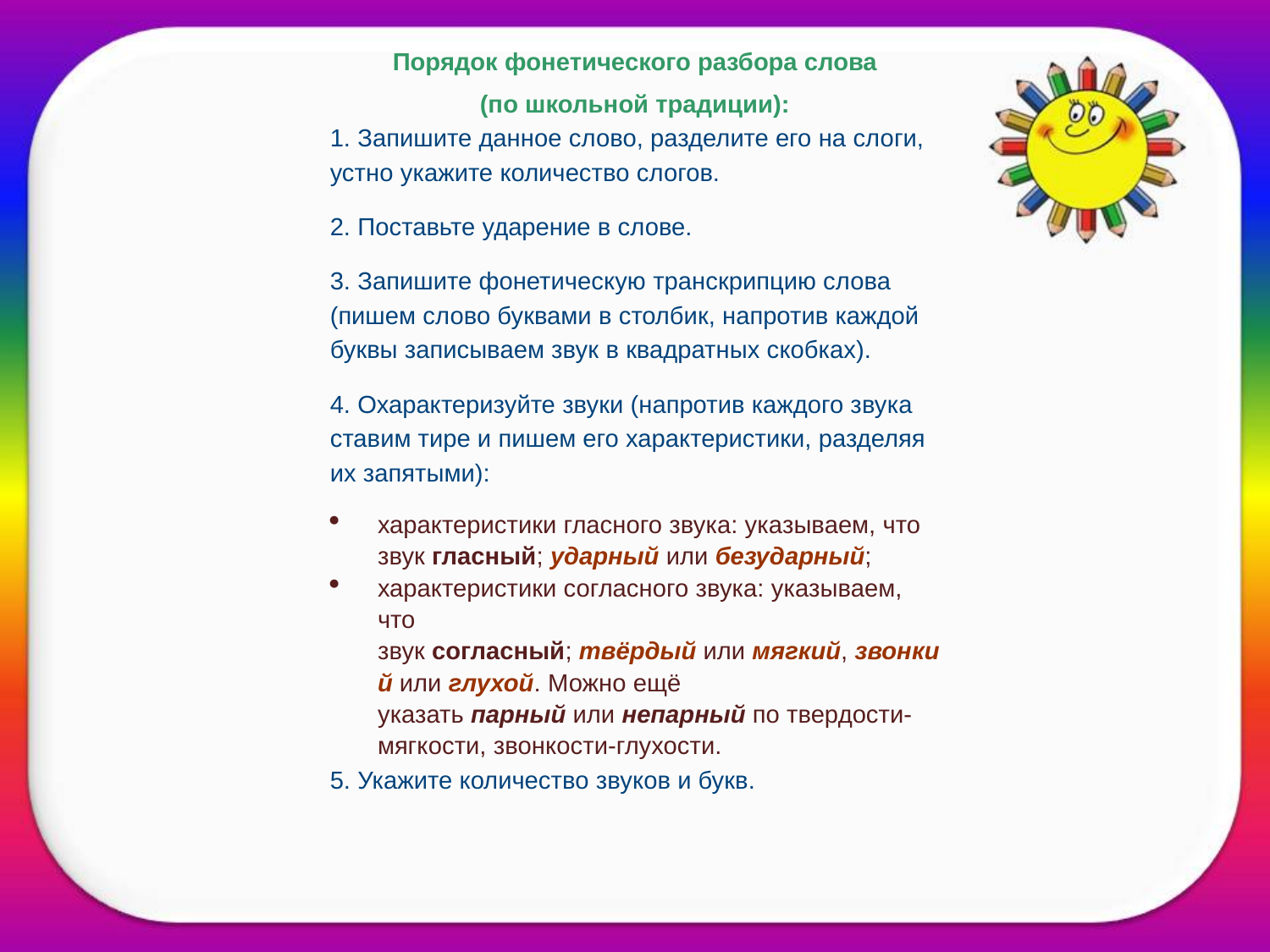

Порядок фонетического разбора слова
(по школьной традиции):
1. Запишите данное слово, разделите его на слоги, устно укажите количество слогов.
2. Поставьте ударение в слове.
3. Запишите фонетическую транскрипцию слова (пишем слово буквами в столбик, напротив каждой буквы записываем звук в квадратных скобках).
4. Охарактеризуйте звуки (напротив каждого звука ставим тире и пишем его характеристики, разделяя их запятыми):
характеристики гласного звука: указываем, что звук гласный; ударный или без­ударный;
характеристики согласного звука: указываем, что звук согласный; твёрдый или мягкий, звонкий или глухой. Можно ещё указать парный или непарный по твер­дости-мягкости, звонкости-глухости.
5. Укажите количество звуков и букв.